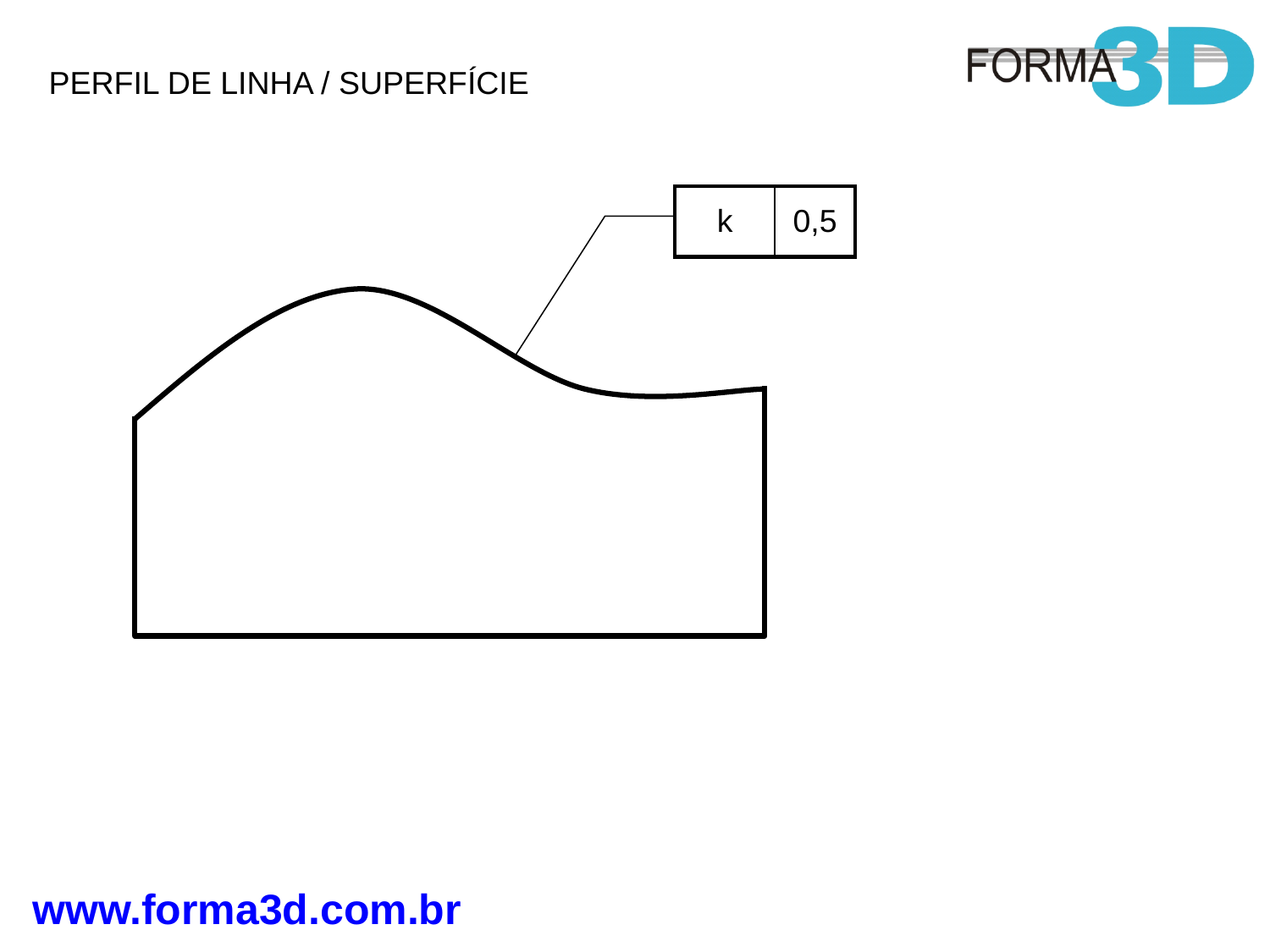

PERFIL DE LINHA / SUPERFÍCIE
| k | 0,5 |
| --- | --- |